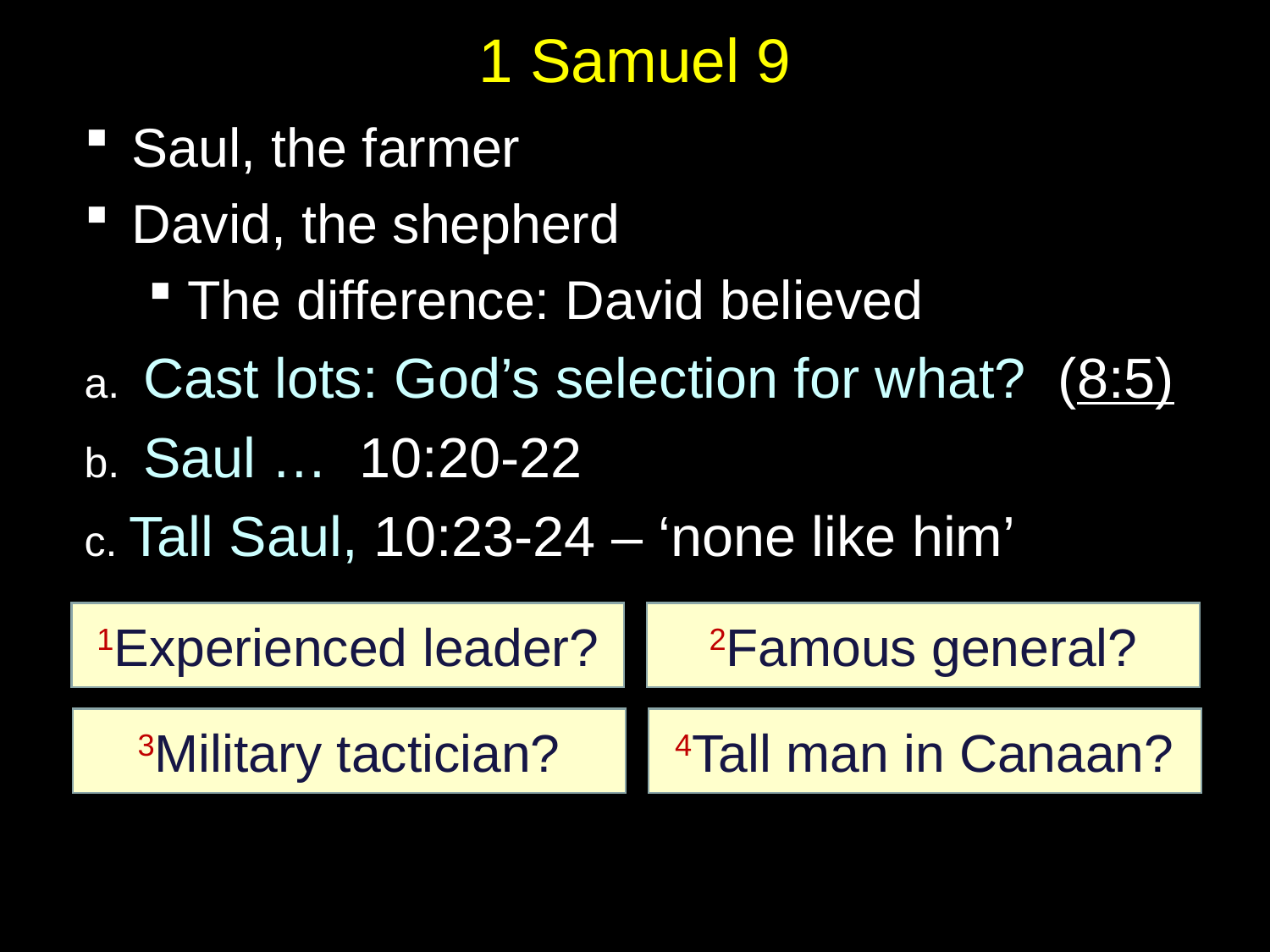

# 1 Samuel 9
Saul, the farmer
David, the shepherd
The difference: David believed
a.  Cast lots: God’s selection for what?  (8:5)
b.  Saul …  10:20-22
c. Tall Saul, 10:23-24 – ‘none like him’

1Experienced leader?
2Famous general?
3Military tactician?
4Tall man in Canaan?